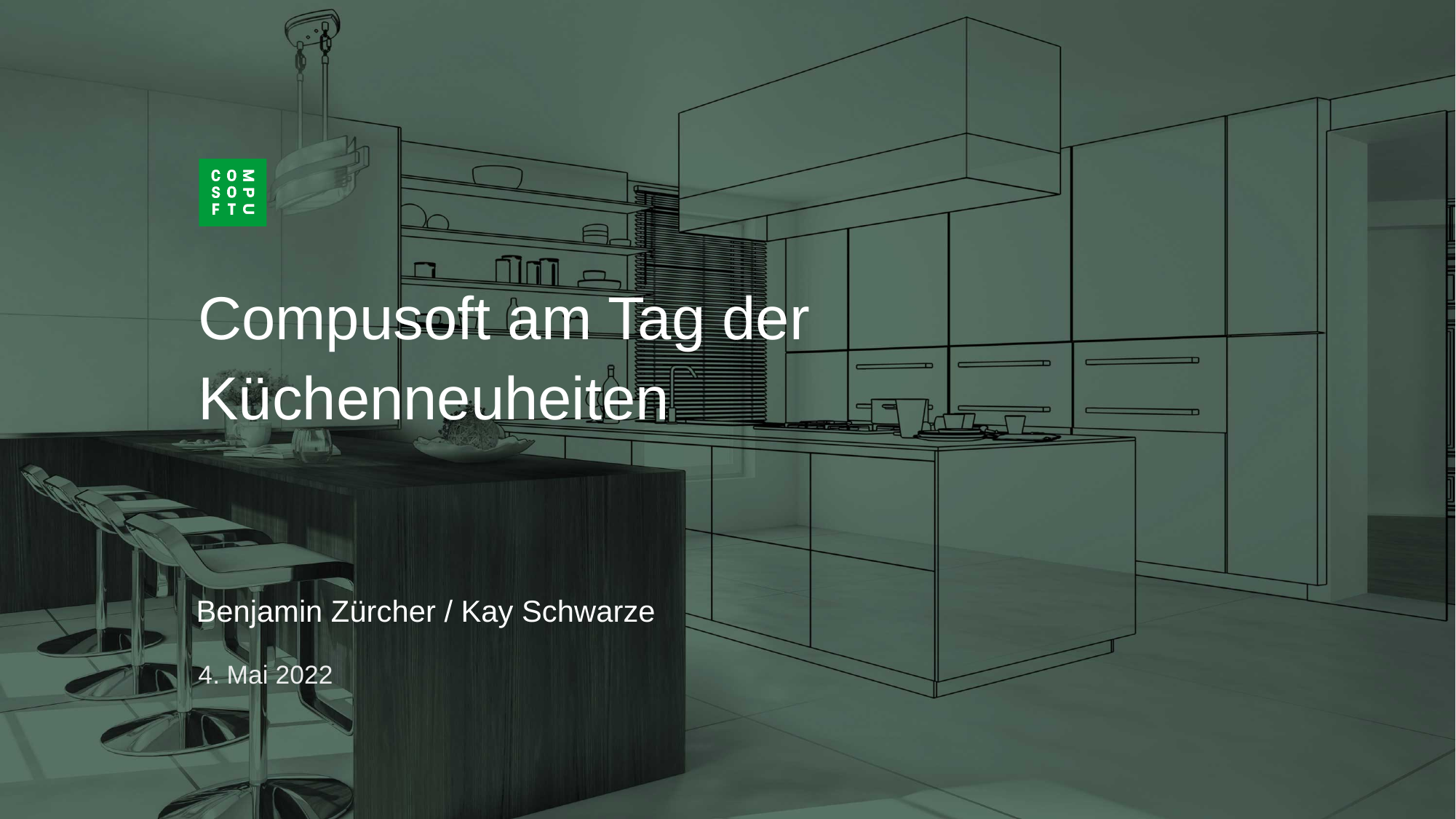

Introducing Compusoft
1
Compusoft am Tag der Küchenneuheiten
Benjamin Zürcher / Kay Schwarze
4. Mai 2022